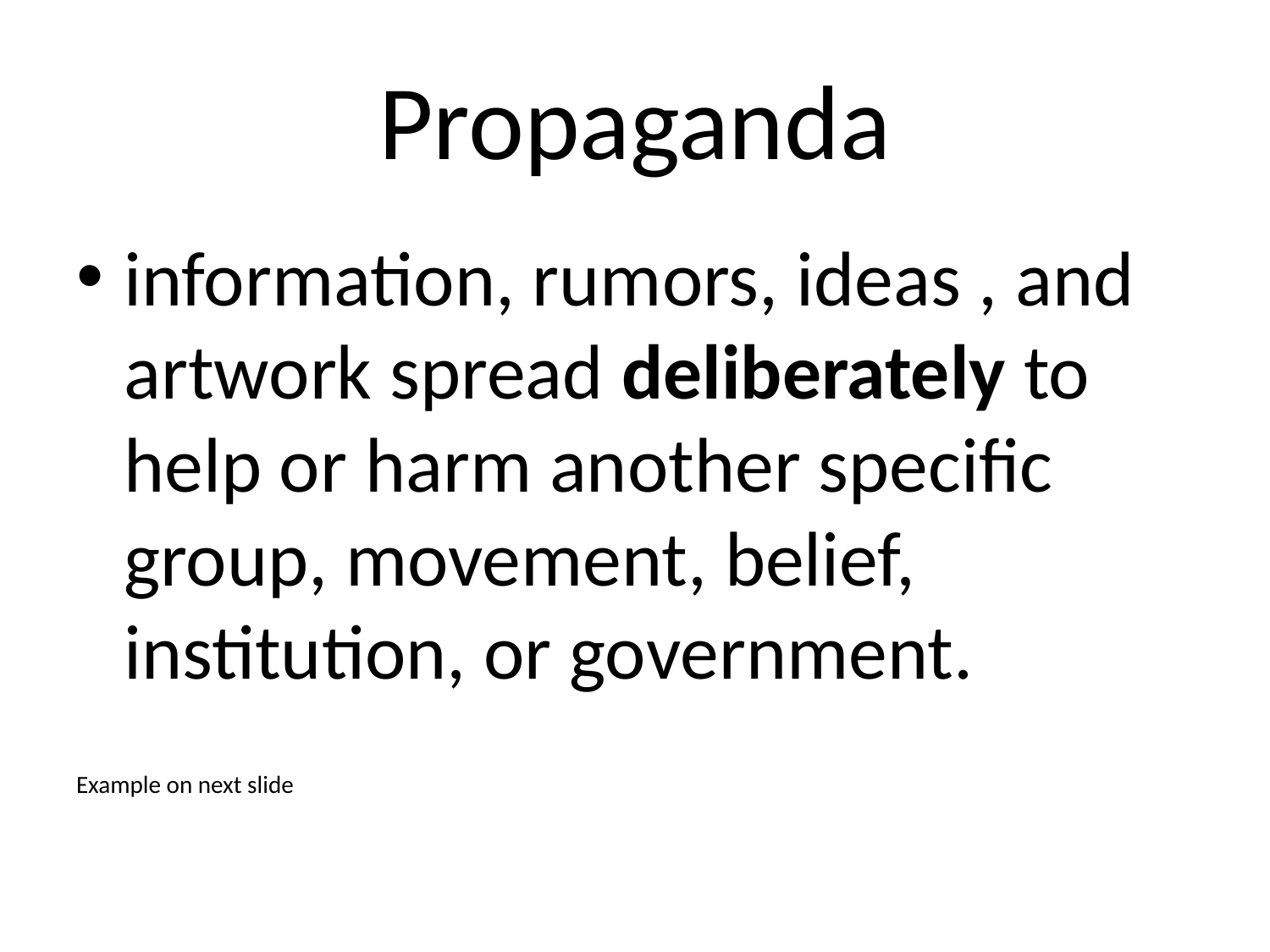

# Propaganda
information, rumors, ideas , and artwork spread deliberately to help or harm another specific group, movement, belief, institution, or government.

Example on next slide